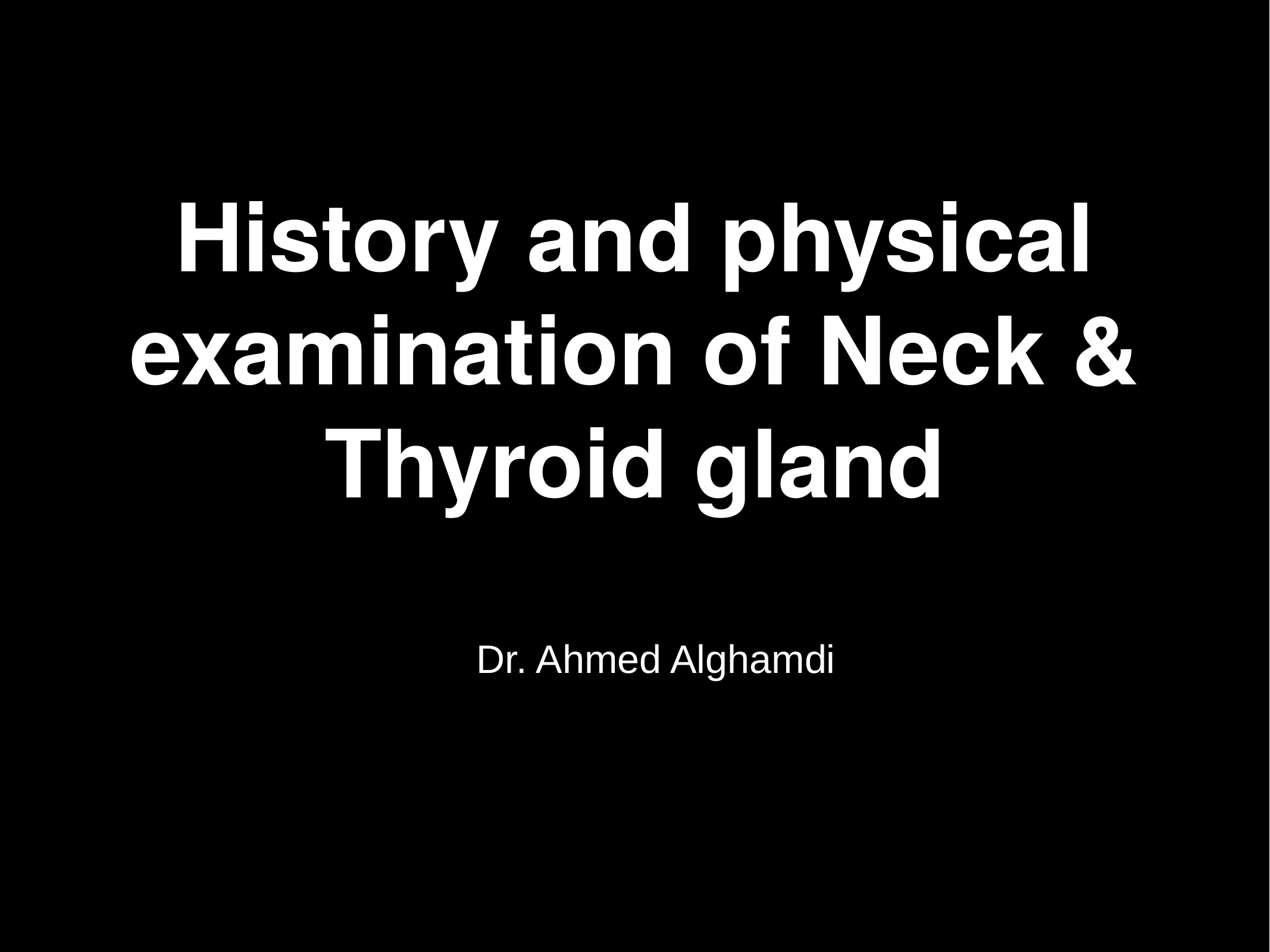

# History and physical examination of Neck & Thyroid gland
Dr. Ahmed Alghamdi